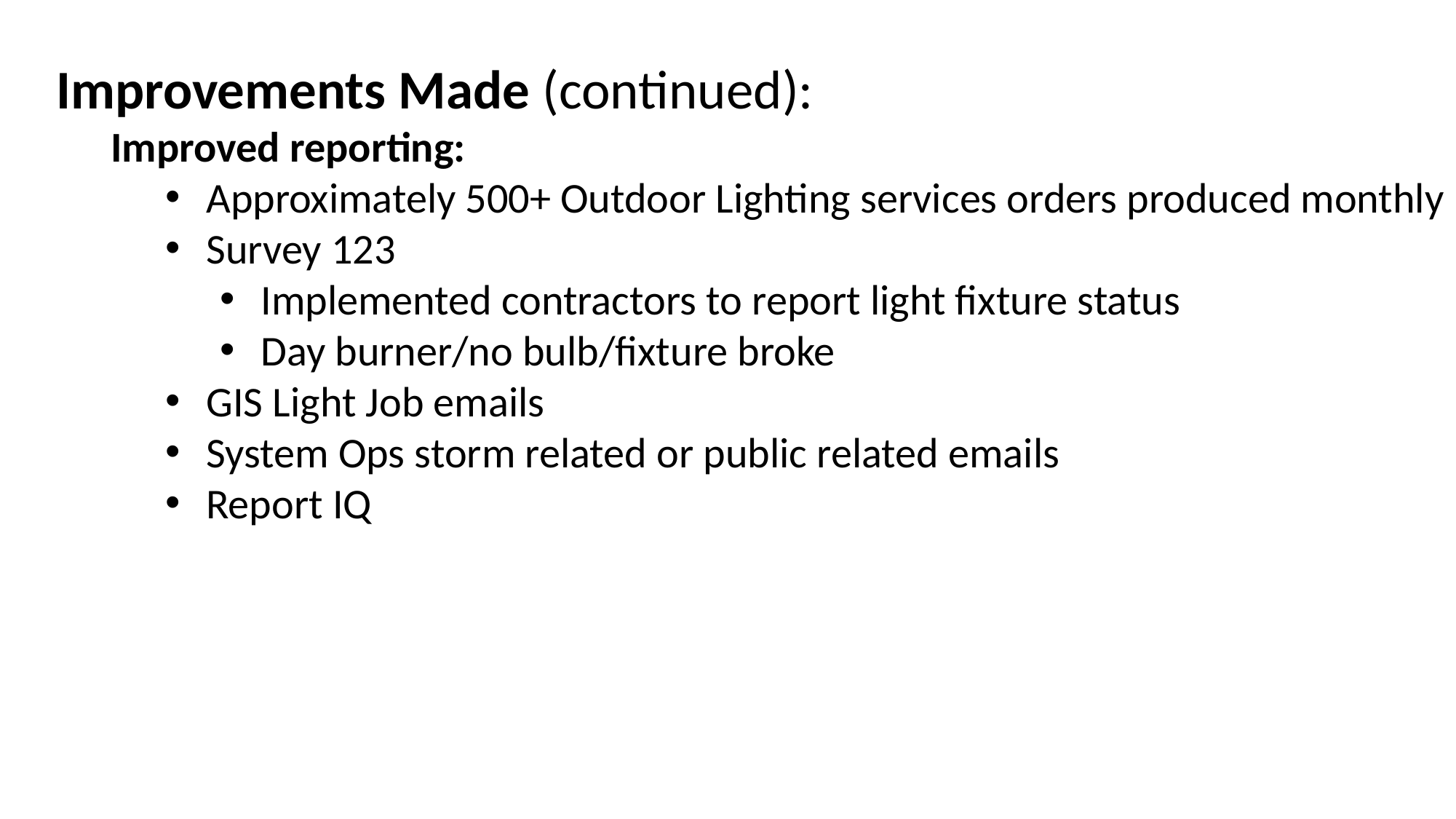

Improvements Made (continued):
Improved reporting:
Approximately 500+ Outdoor Lighting services orders produced monthly
Survey 123
Implemented contractors to report light fixture status
Day burner/no bulb/fixture broke
GIS Light Job emails
System Ops storm related or public related emails
Report IQ